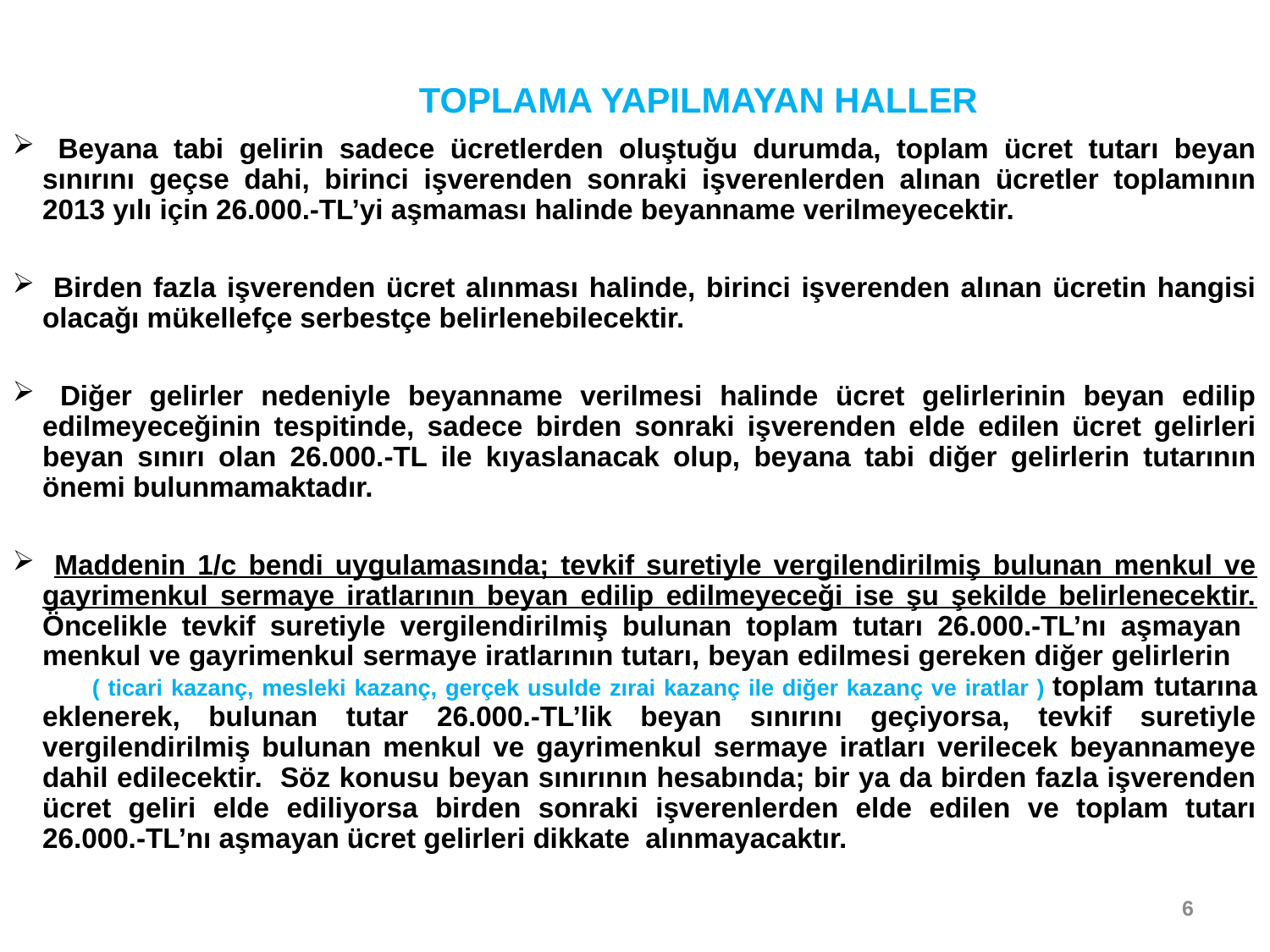

TOPLAMA YAPILMAYAN HALLER
 Beyana tabi gelirin sadece ücretlerden oluştuğu durumda, toplam ücret tutarı beyan sınırını geçse dahi, birinci işverenden sonraki işverenlerden alınan ücretler toplamının 2013 yılı için 26.000.-TL’yi aşmaması halinde beyanname verilmeyecektir.

 Birden fazla işverenden ücret alınması halinde, birinci işverenden alınan ücretin hangisi olacağı mükellefçe serbestçe belirlenebilecektir.

 Diğer gelirler nedeniyle beyanname verilmesi halinde ücret gelirlerinin beyan edilip edilmeyeceğinin tespitinde, sadece birden sonraki işverenden elde edilen ücret gelirleri beyan sınırı olan 26.000.-TL ile kıyaslanacak olup, beyana tabi diğer gelirlerin tutarının önemi bulunmamaktadır.

 Maddenin 1/c bendi uygulamasında; tevkif suretiyle vergilendirilmiş bulunan menkul ve gayrimenkul sermaye iratlarının beyan edilip edilmeyeceği ise şu şekilde belirlenecektir. Öncelikle tevkif suretiyle vergilendirilmiş bulunan toplam tutarı 26.000.-TL’nı aşmayan  menkul ve gayrimenkul sermaye iratlarının tutarı, beyan edilmesi gereken diğer gelirlerin         ( ticari kazanç, mesleki kazanç, gerçek usulde zırai kazanç ile diğer kazanç ve iratlar ) toplam tutarına eklenerek, bulunan tutar 26.000.-TL’lik beyan sınırını geçiyorsa, tevkif suretiyle vergilendirilmiş bulunan menkul ve gayrimenkul sermaye iratları verilecek beyannameye dahil edilecektir.  Söz konusu beyan sınırının hesabında; bir ya da birden fazla işverenden ücret geliri elde ediliyorsa birden sonraki işverenlerden elde edilen ve toplam tutarı 26.000.-TL’nı aşmayan ücret gelirleri dikkate  alınmayacaktır.

6